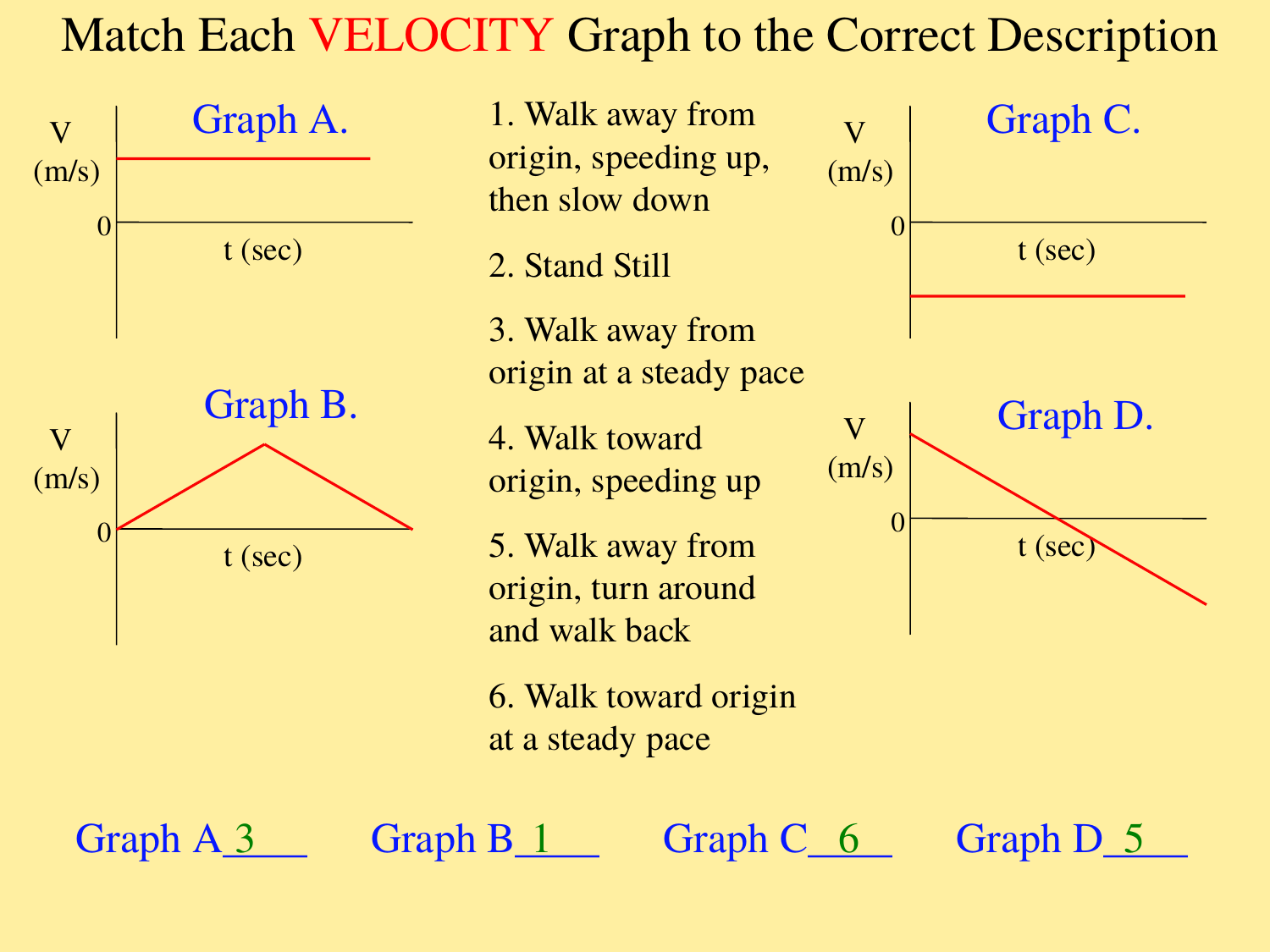

# Match Each VELOCITY Graph to the Correct Description
Graph A.
1. Walk away from origin, speeding up, then slow down
Graph C.
  V
(m/s)

0

t (sec)
  V
(m/s)

0

t (sec)

2. Stand Still
3. Walk away from origin at a steady pace
Graph B.
Graph D.
  V
(m/s)

0

t (sec)

4. Walk toward origin, speeding up
  V
(m/s)

0

t (sec)

5. Walk away from origin, turn around and walk back
6. Walk toward origin at a steady pace
Graph A____      Graph B____      Graph C____      Graph D____
3
1
6
5